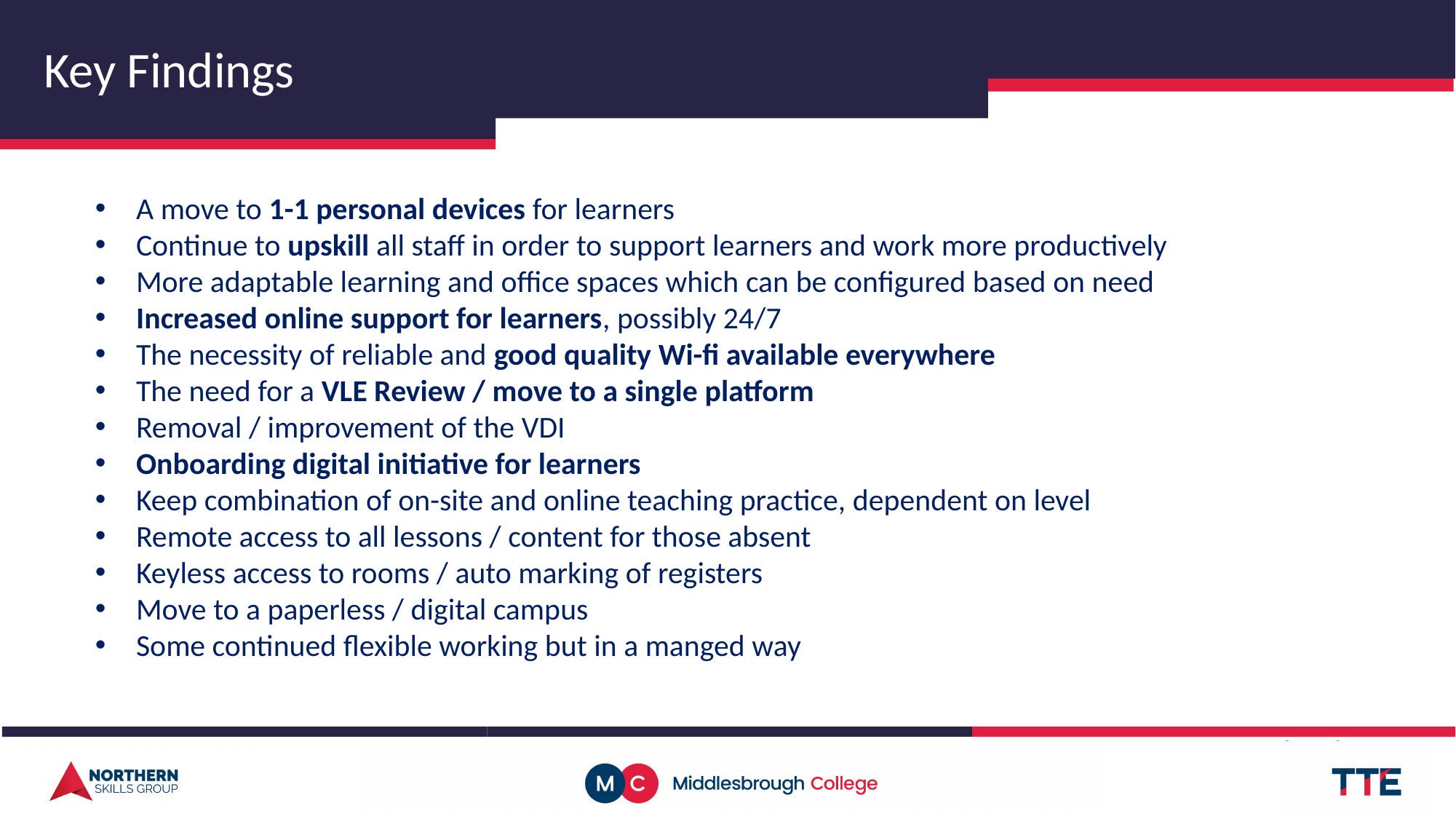

Key Findings

A move to 1-1 personal devices for learners
Continue to upskill all staff in order to support learners and work more productively
More adaptable learning and office spaces which can be configured based on need
Increased online support for learners, possibly 24/7
The necessity of reliable and good quality Wi-fi available everywhere
The need for a VLE Review / move to a single platform
Removal / improvement of the VDI
Onboarding digital initiative for learners
Keep combination of on-site and online teaching practice, dependent on level
Remote access to all lessons / content for those absent
Keyless access to rooms / auto marking of registers
Move to a paperless / digital campus
Some continued flexible working but in a manged way